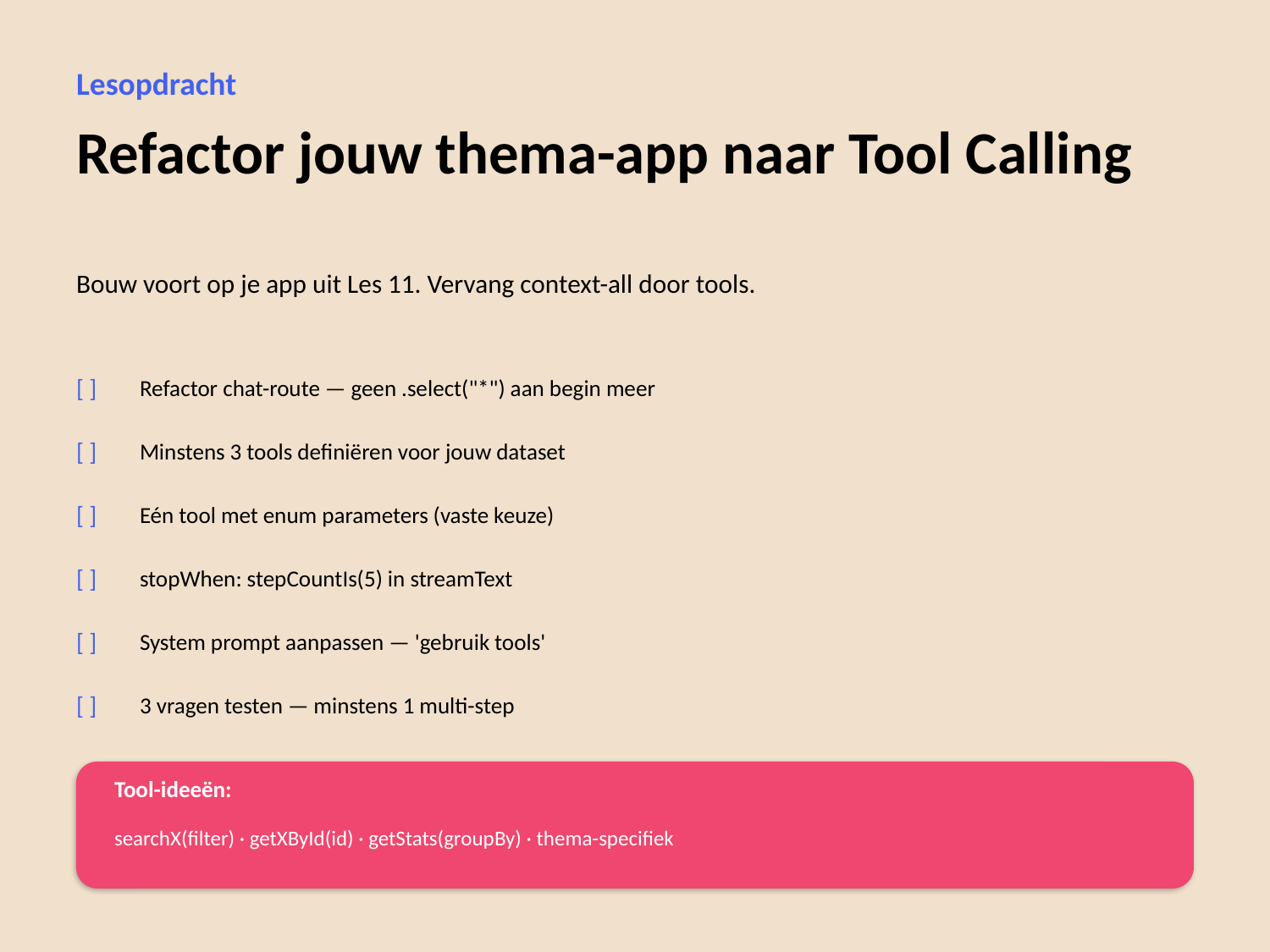

Lesopdracht
Refactor jouw thema-app naar Tool Calling
Bouw voort op je app uit Les 11. Vervang context-all door tools.
[ ]
Refactor chat-route — geen .select("*") aan begin meer
[ ]
Minstens 3 tools definiëren voor jouw dataset
[ ]
Eén tool met enum parameters (vaste keuze)
[ ]
stopWhen: stepCountIs(5) in streamText
[ ]
System prompt aanpassen — 'gebruik tools'
[ ]
3 vragen testen — minstens 1 multi-step

Tool-ideeën:
searchX(filter) · getXById(id) · getStats(groupBy) · thema-specifiek